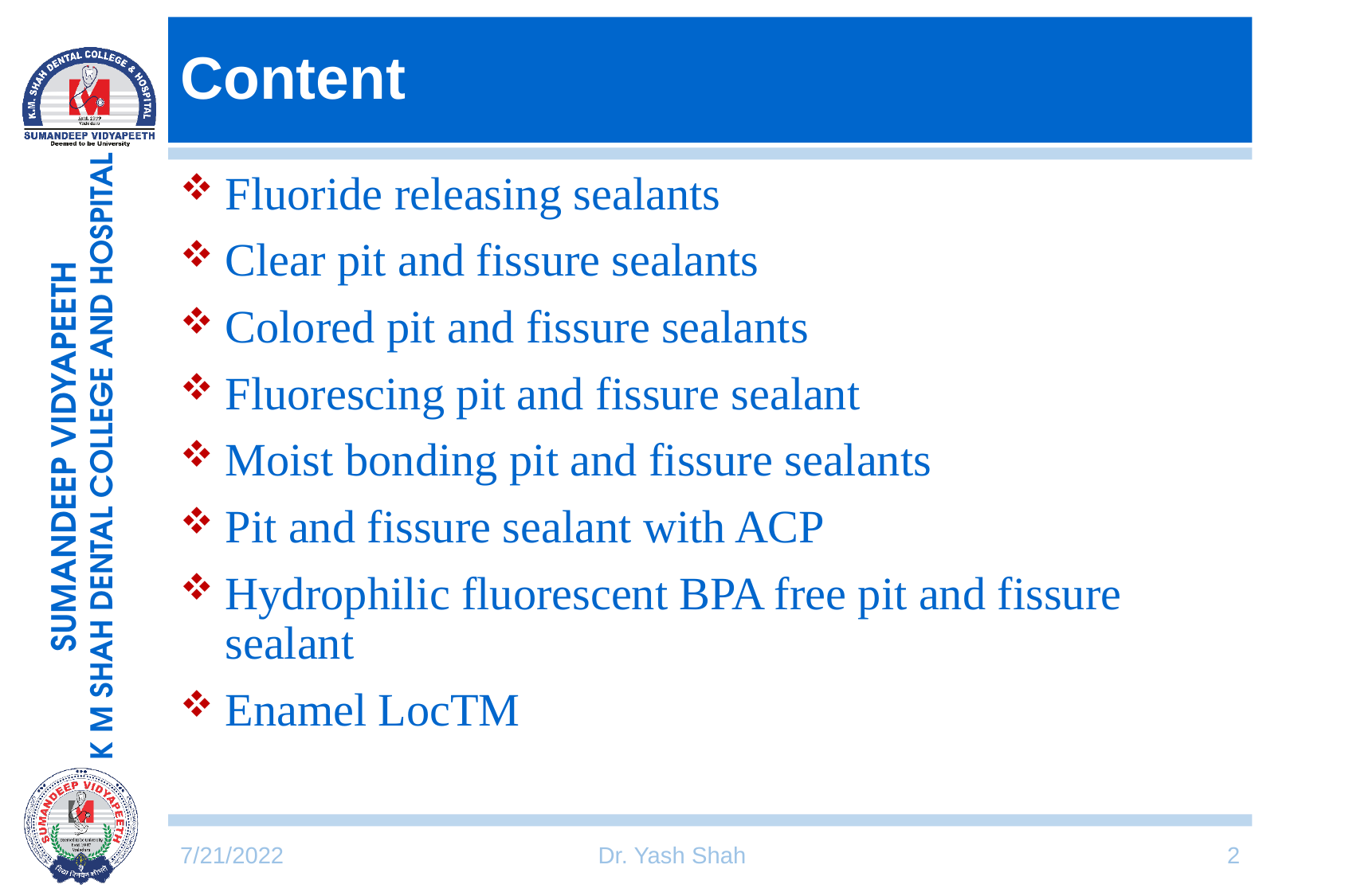

# Content
Fluoride releasing sealants
Clear pit and fissure sealants
Colored pit and fissure sealants
Fluorescing pit and fissure sealant
Moist bonding pit and fissure sealants
Pit and fissure sealant with ACP
Hydrophilic fluorescent BPA free pit and fissure sealant
Enamel LocTM
7/21/2022
Dr. Yash Shah
2